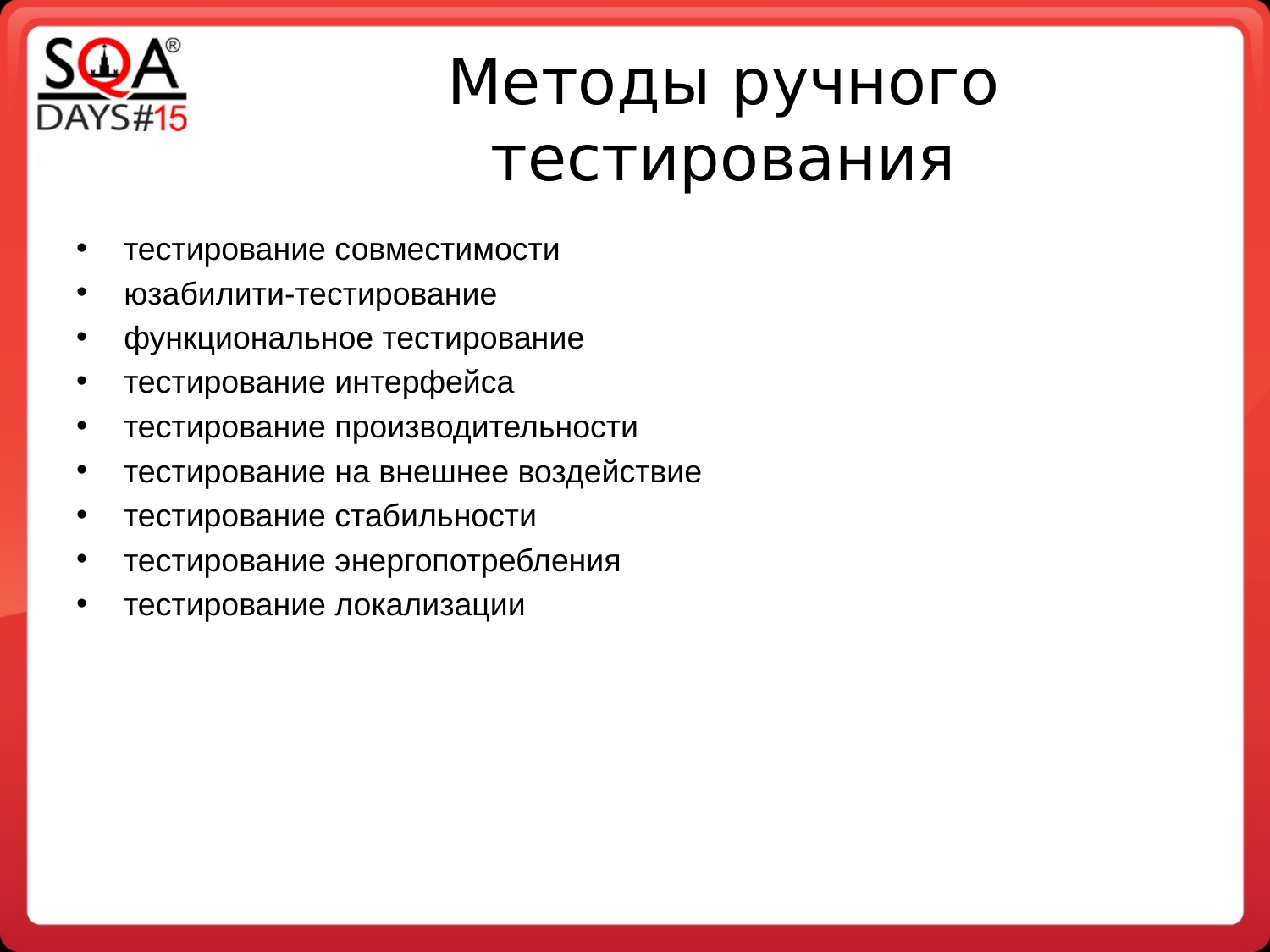

Методы ручного тестирования
тестирование совместимости
юзабилити-тестирование
функциональное тестирование
тестирование интерфейса
тестирование производительности
тестирование на внешнее воздействие
тестирование стабильности
тестирование энергопотребления
тестирование локализации